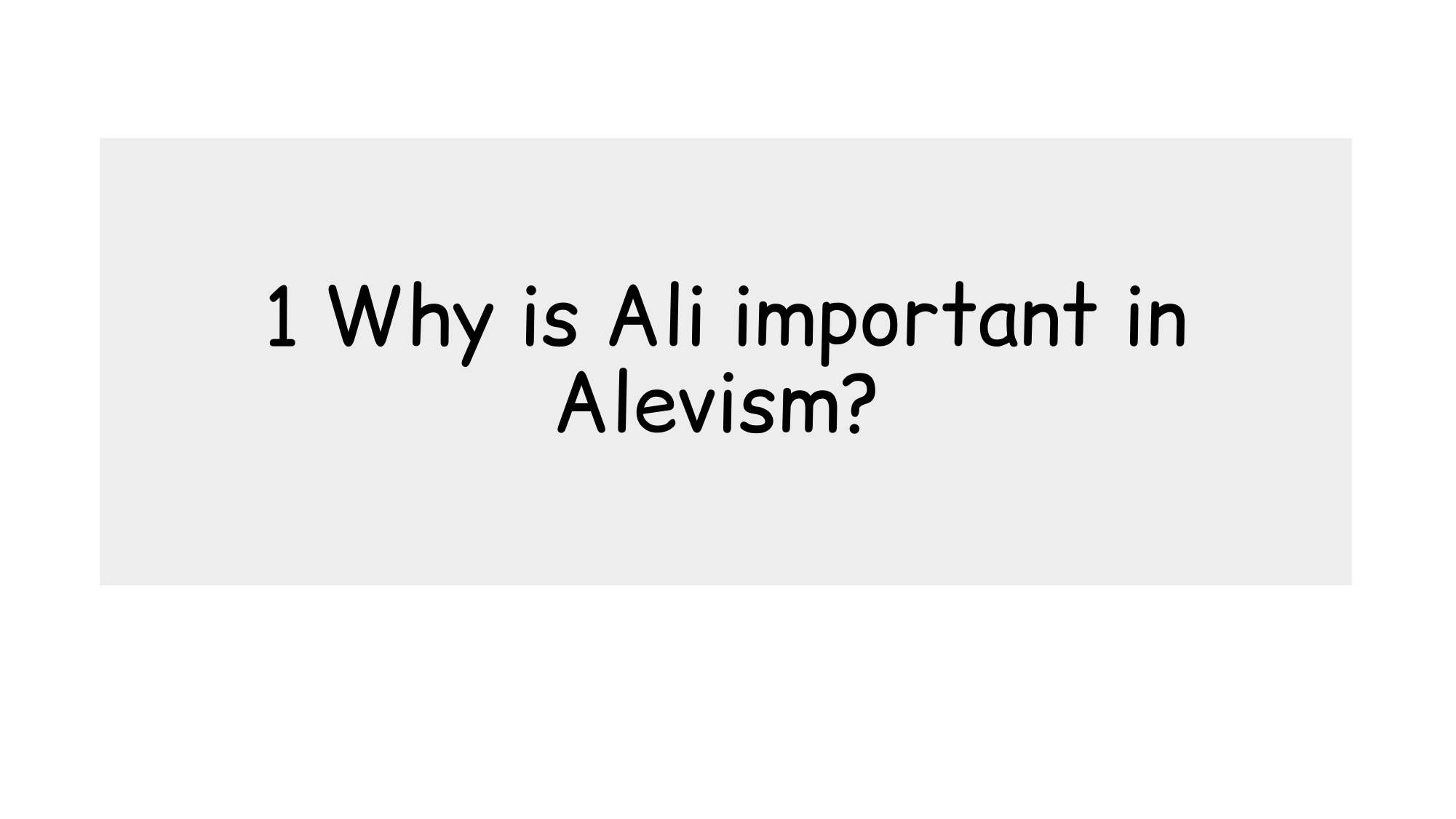

# 1 Why is Ali important in Alevism?